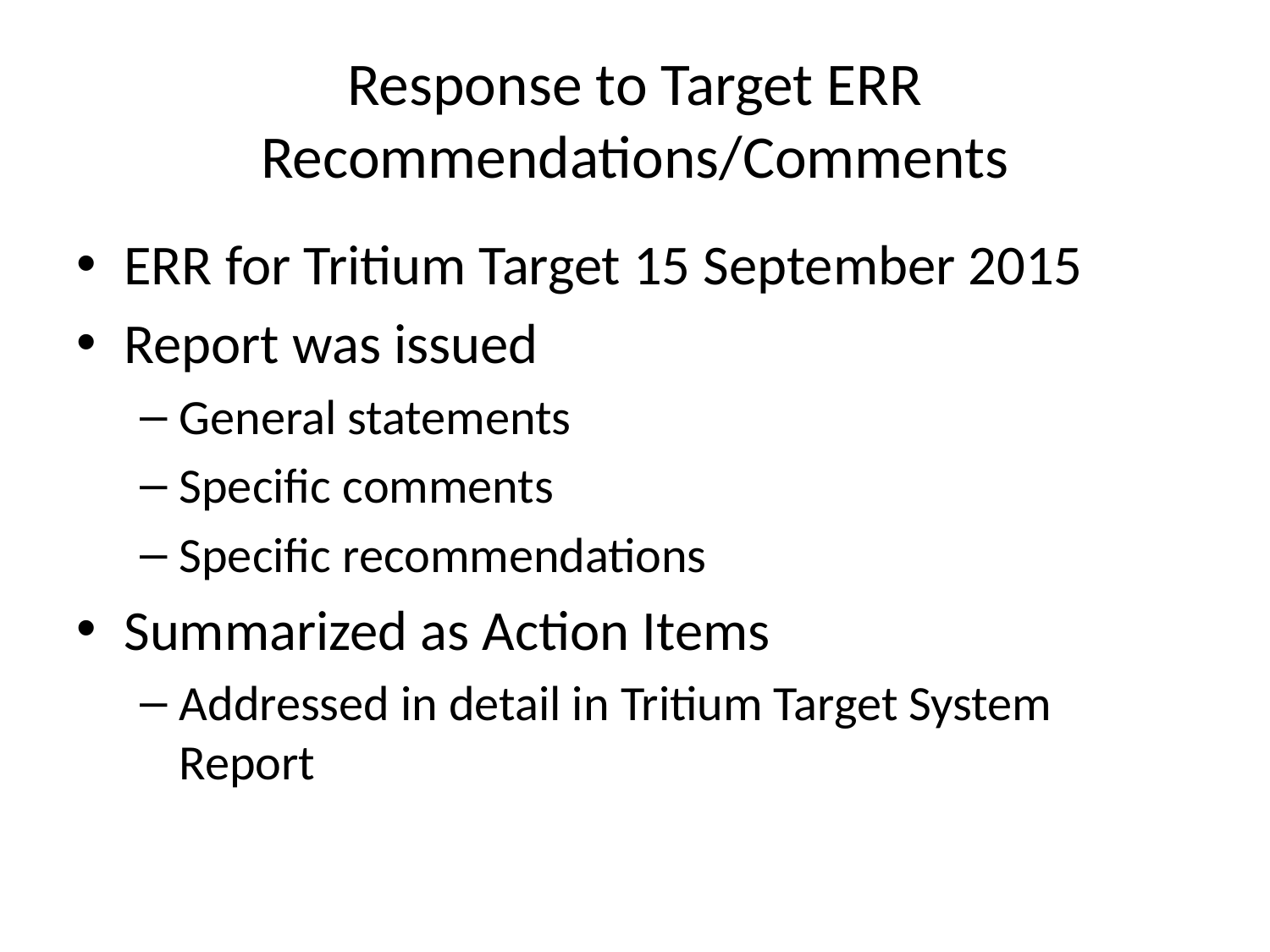

# Response to Target ERR Recommendations/Comments
ERR for Tritium Target 15 September 2015
Report was issued
General statements
Specific comments
Specific recommendations
Summarized as Action Items
Addressed in detail in Tritium Target System Report